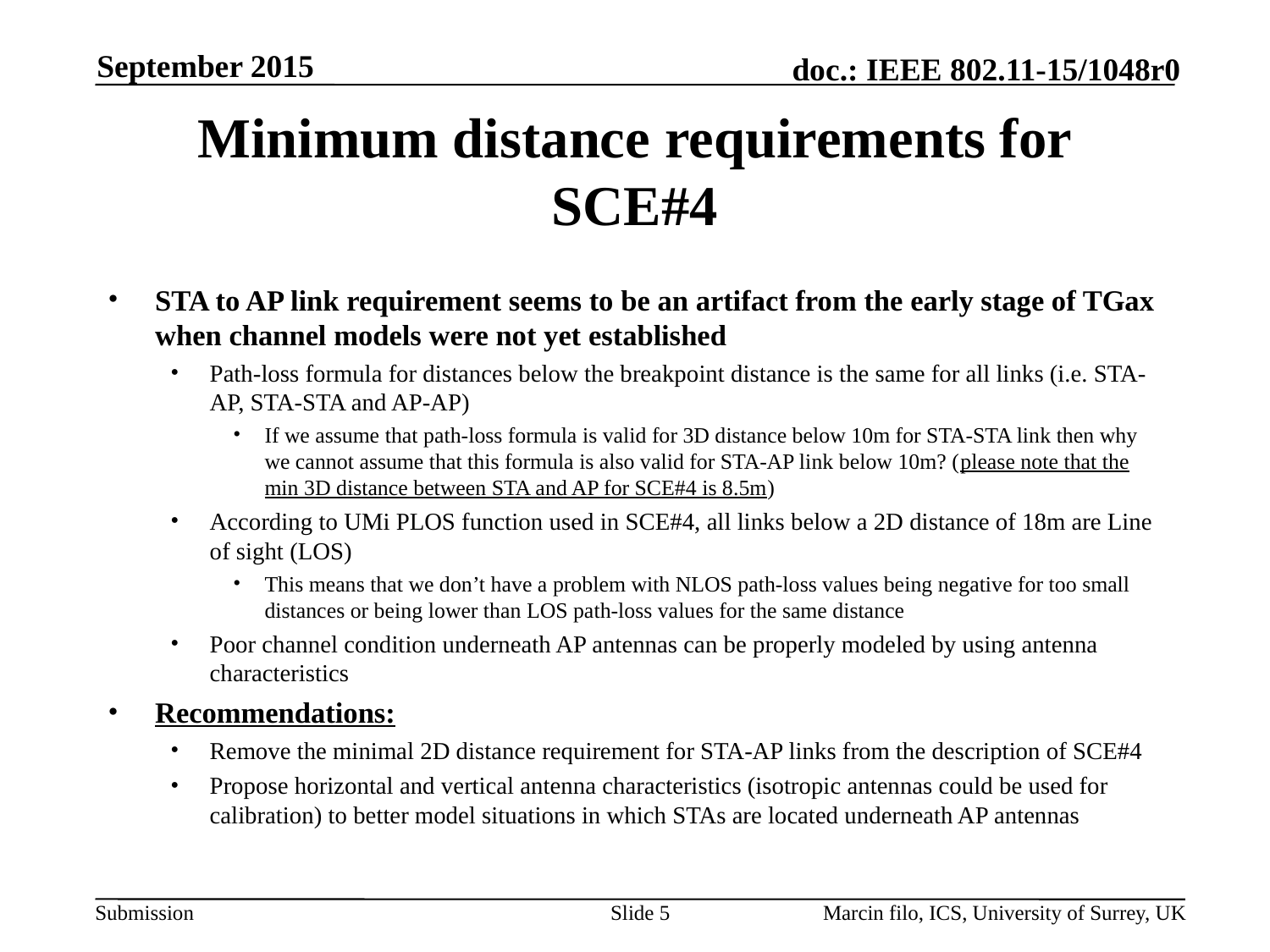

September 2015
# Minimum distance requirements for SCE#4
STA to AP link requirement seems to be an artifact from the early stage of TGax when channel models were not yet established
Path-loss formula for distances below the breakpoint distance is the same for all links (i.e. STA-AP, STA-STA and AP-AP)
If we assume that path-loss formula is valid for 3D distance below 10m for STA-STA link then why we cannot assume that this formula is also valid for STA-AP link below 10m? (please note that the min 3D distance between STA and AP for SCE#4 is 8.5m)
According to UMi PLOS function used in SCE#4, all links below a 2D distance of 18m are Line of sight (LOS)
This means that we don’t have a problem with NLOS path-loss values being negative for too small distances or being lower than LOS path-loss values for the same distance
Poor channel condition underneath AP antennas can be properly modeled by using antenna characteristics
Recommendations:
Remove the minimal 2D distance requirement for STA-AP links from the description of SCE#4
Propose horizontal and vertical antenna characteristics (isotropic antennas could be used for calibration) to better model situations in which STAs are located underneath AP antennas
Slide 5
Marcin filo, ICS, University of Surrey, UK